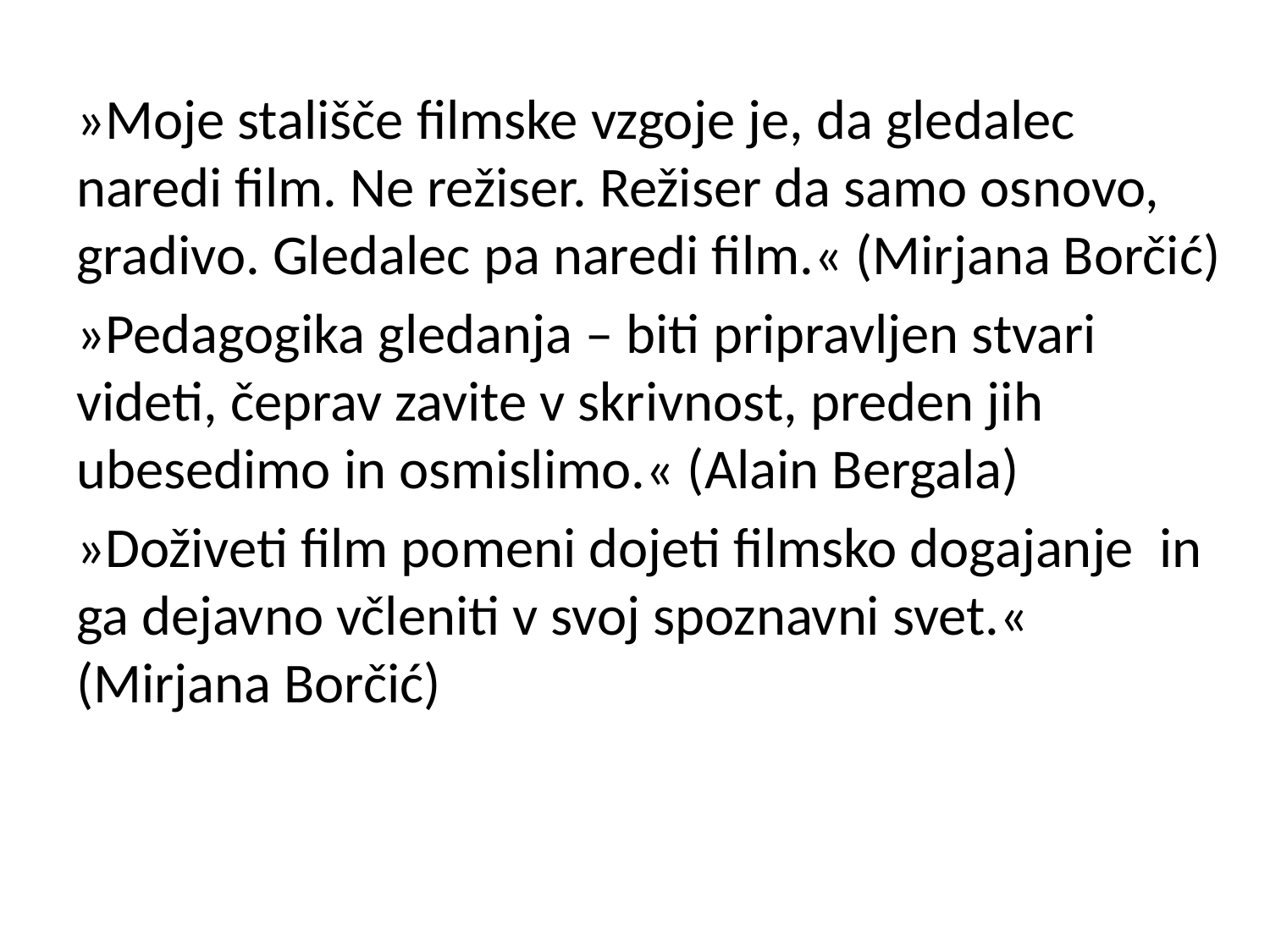

#
»Moje stališče filmske vzgoje je, da gledalec naredi film. Ne režiser. Režiser da samo osnovo, gradivo. Gledalec pa naredi film.« (Mirjana Borčić)
»Pedagogika gledanja – biti pripravljen stvari videti, čeprav zavite v skrivnost, preden jih ubesedimo in osmislimo.« (Alain Bergala)
»Doživeti film pomeni dojeti filmsko dogajanje  in ga dejavno včleniti v svoj spoznavni svet.« (Mirjana Borčić)